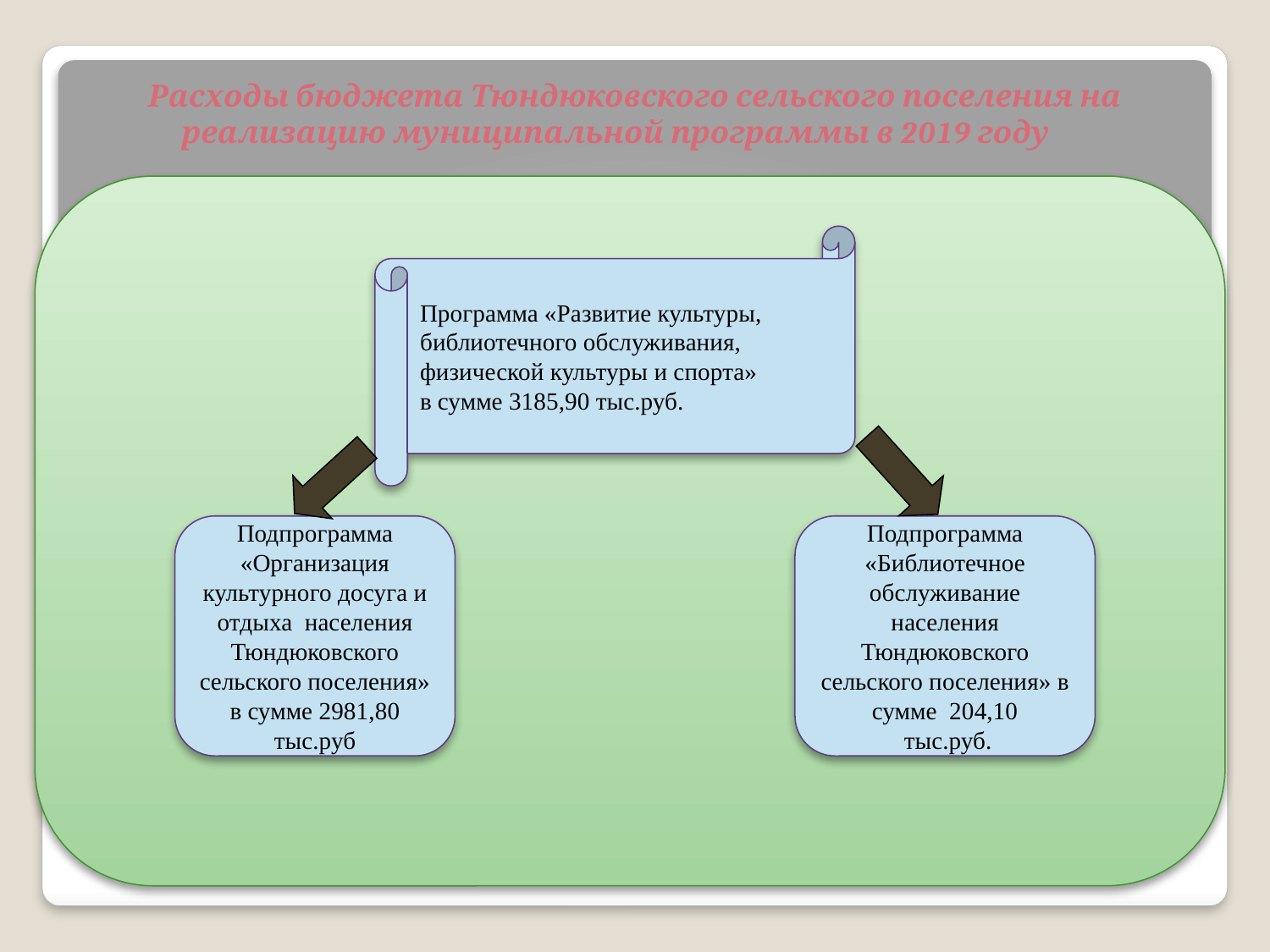

# Расходы бюджета Тюндюковского сельского поселения на реализацию муниципальной программы в 2019 году

Программа «Развитие культуры, библиотечного обслуживания, физической культуры и спорта»
в сумме 3185,90 тыс.руб.

Подпрограмма «Организация культурного досуга и отдыха  населения Тюндюковского сельского поселения» в сумме 2981,80 тыс.руб
Подпрограмма «Библиотечное обслуживание населения Тюндюковского сельского поселения» в сумме  204,10
 тыс.руб.